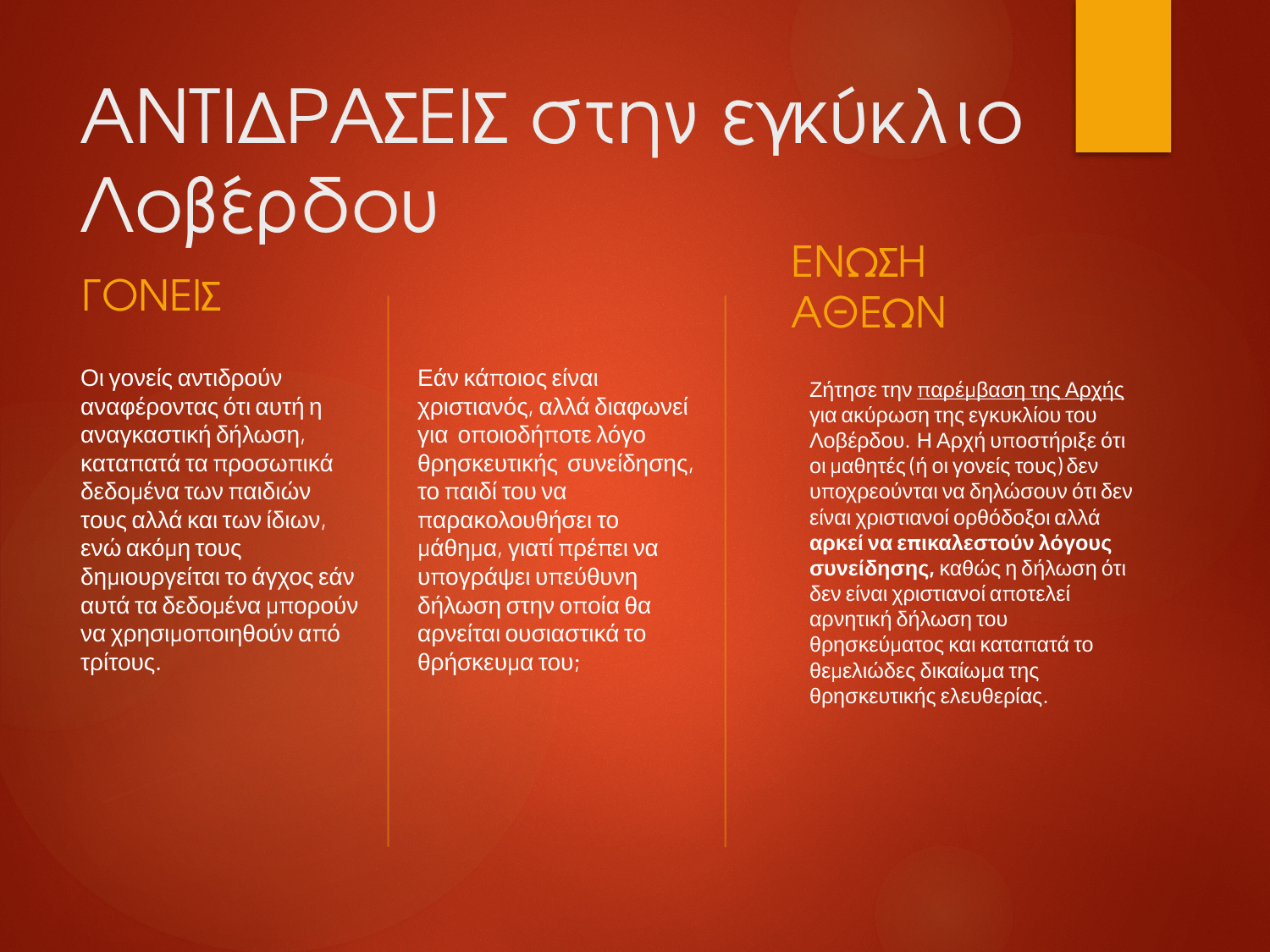

# ΑΝΤΙΔΡΑΣΕΙΣ στην εγκύκλιο Λοβέρδου
ΕΝΩΣΗ ΑΘΕΩΝ
ΓΟΝΕΙΣ
Οι γονείς αντιδρούν αναφέροντας ότι αυτή η αναγκαστική δήλωση, καταπατά τα προσωπικά δεδομένα των παιδιών τους αλλά και των ίδιων, ενώ ακόμη τους δημιουργείται το άγχος εάν αυτά τα δεδομένα μπορούν να χρησιμοποιηθούν από τρίτους.
Εάν κάποιος είναι χριστιανός, αλλά διαφωνεί για  οποιοδήποτε λόγο θρησκευτικής  συνείδησης, το παιδί του να παρακολουθήσει το μάθημα, γιατί πρέπει να υπογράψει υπεύθυνη δήλωση στην οποία θα αρνείται ουσιαστικά το θρήσκευμα του;
Ζήτησε την παρέμβαση της Αρχής για ακύρωση της εγκυκλίου του Λοβέρδου.  Η Αρχή υποστήριξε ότι οι μαθητές (ή οι γονείς τους) δεν υποχρεούνται να δηλώσουν ότι δεν είναι χριστιανοί ορθόδοξοι αλλά αρκεί να επικαλεστούν λόγους συνείδησης, καθώς η δήλωση ότι δεν είναι χριστιανοί αποτελεί αρνητική δήλωση του θρησκεύματος και καταπατά το θεμελιώδες δικαίωμα της θρησκευτικής ελευθερίας.